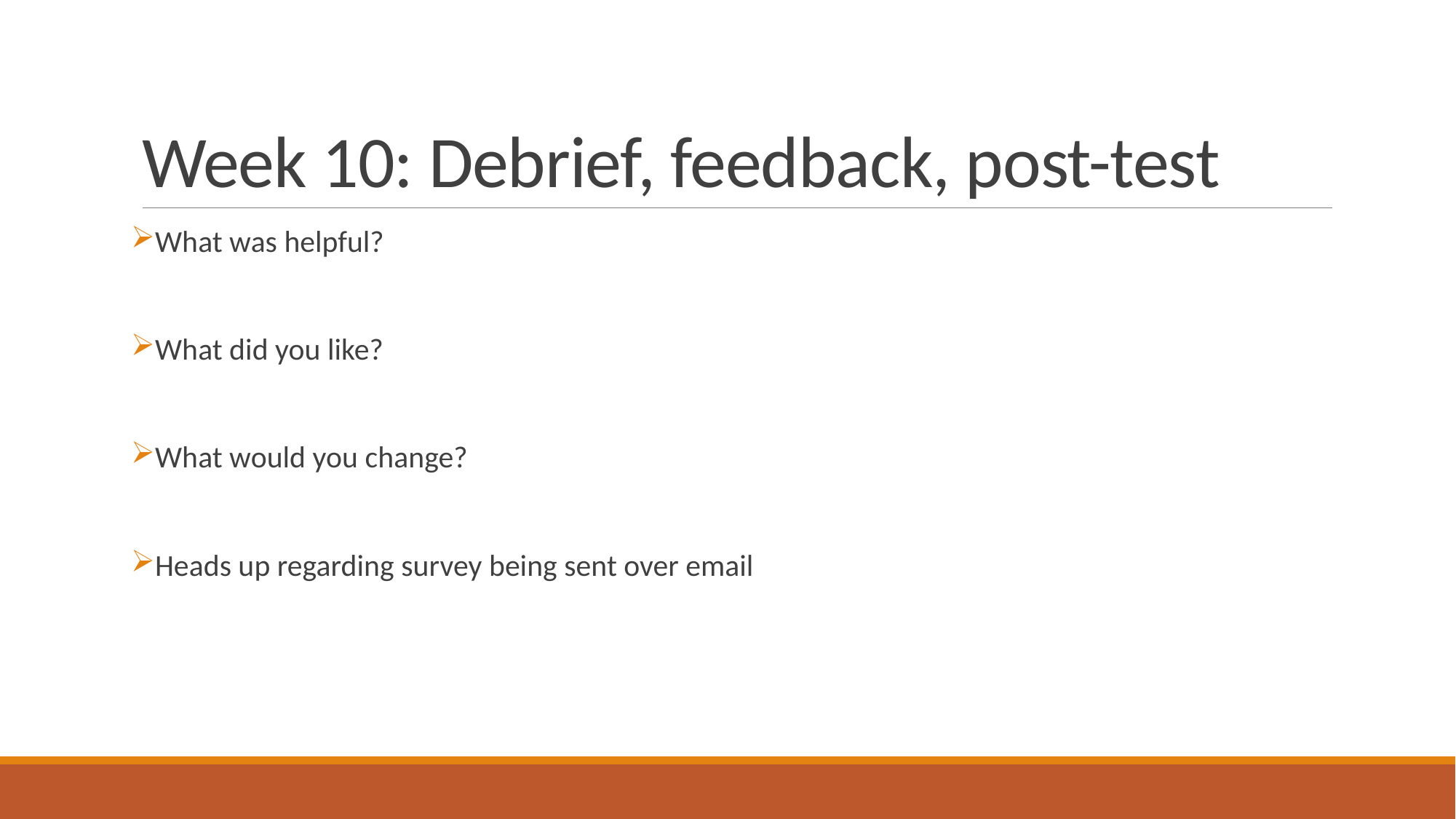

# Week 10: Debrief, feedback, post-test
What was helpful?

What did you like?

What would you change?

Heads up regarding survey being sent over email